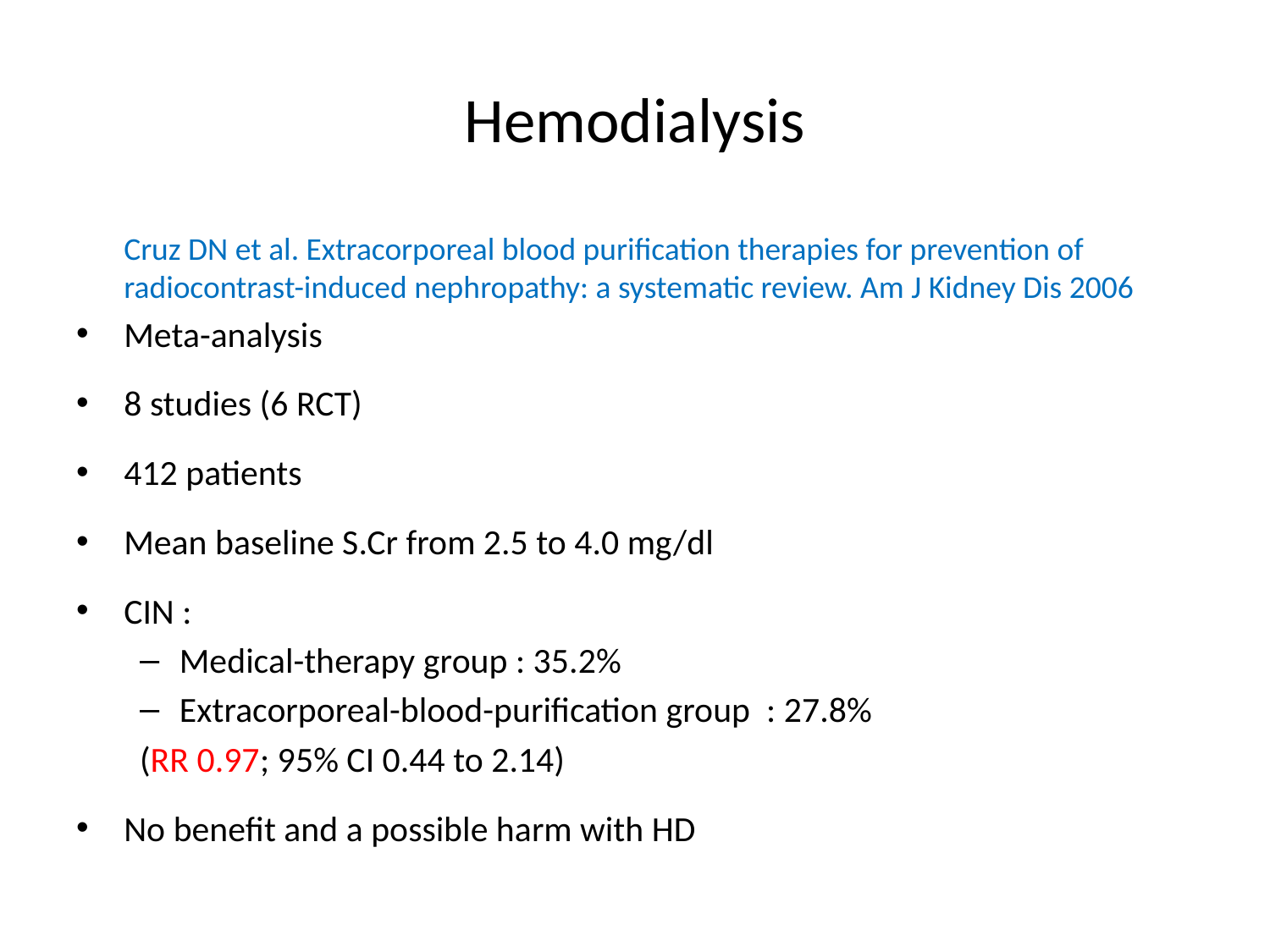

# Hemodialysis
	Cruz DN et al. Extracorporeal blood purification therapies for prevention of radiocontrast-induced nephropathy: a systematic review. Am J Kidney Dis 2006
Meta-analysis

8 studies (6 RCT)

412 patients

Mean baseline S.Cr from 2.5 to 4.0 mg/dl

CIN :
Medical-therapy group : 35.2%
Extracorporeal-blood-purification group  : 27.8%
(RR 0.97; 95% CI 0.44 to 2.14)

No benefit and a possible harm with HD